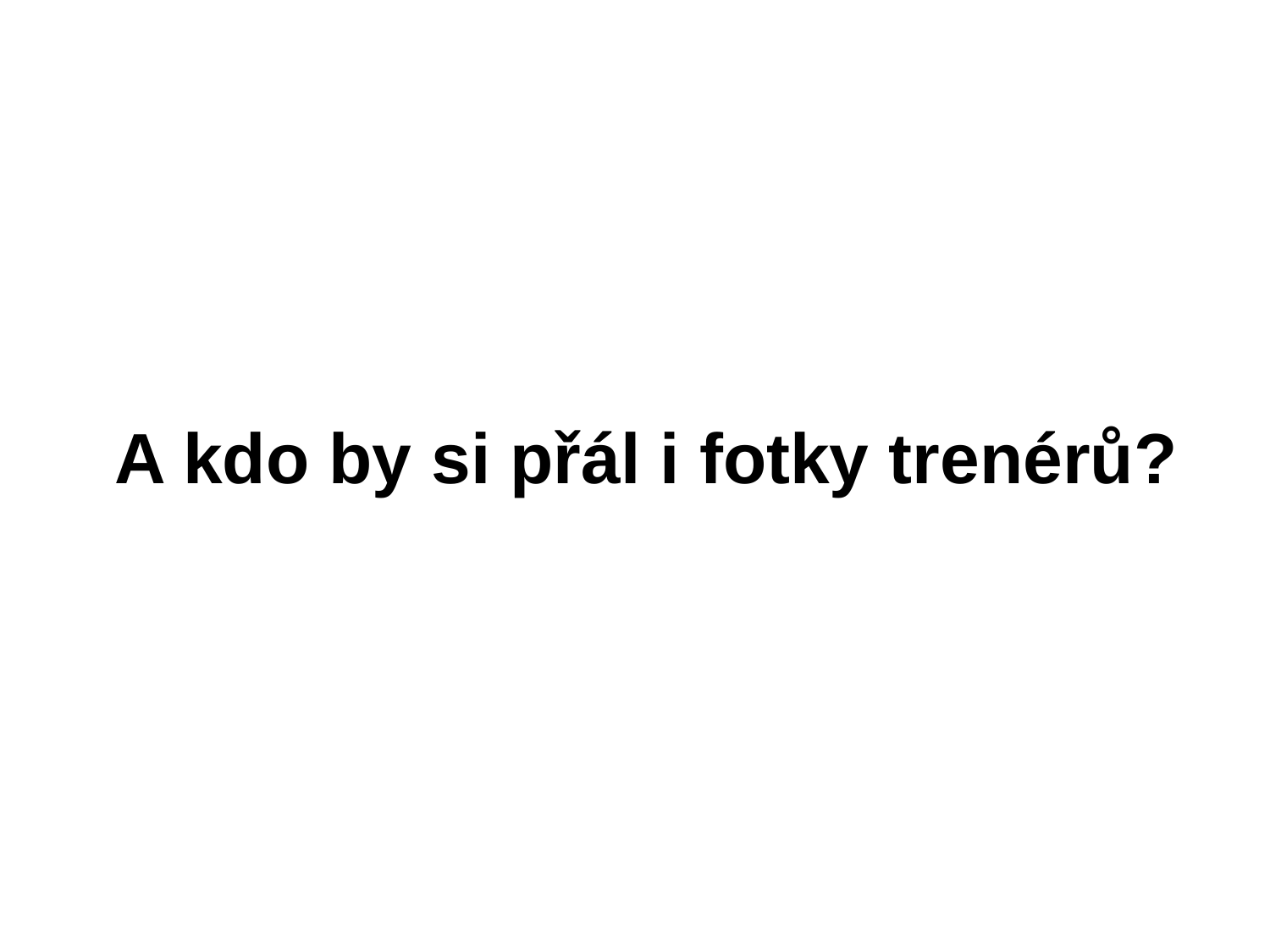

# A kdo by si přál i fotky trenérů?